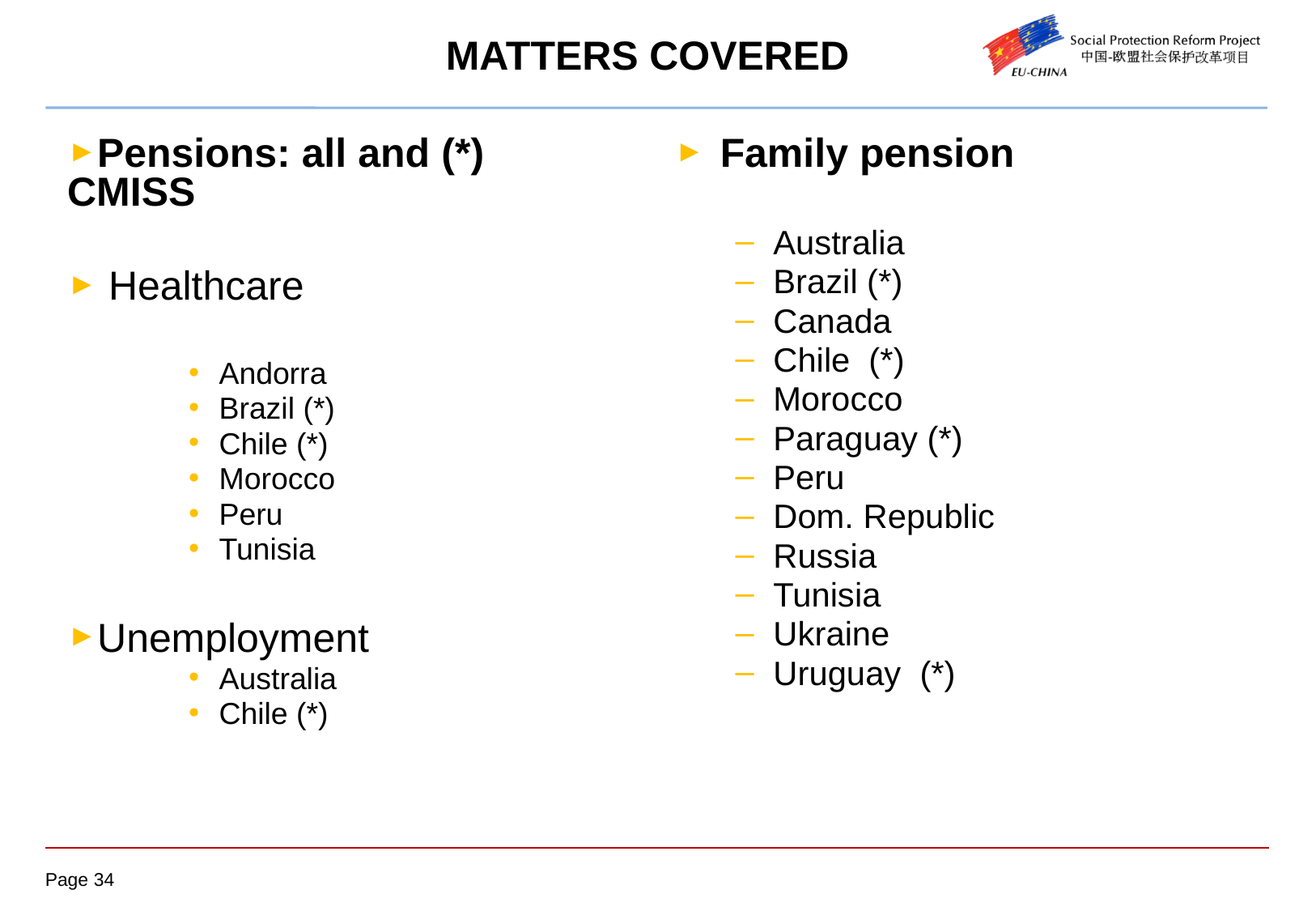

# MATTERS COVERED
Pensions: all and (*)  CMISS

 Healthcare

Andorra
Brazil (*)
Chile (*)
Morocco
Peru
Tunisia

Unemployment
Australia
Chile (*)
Family pension

Australia
Brazil (*)
Canada
Chile  (*)
Morocco
Paraguay (*)
Peru
Dom. Republic
Russia
Tunisia
Ukraine
Uruguay  (*)